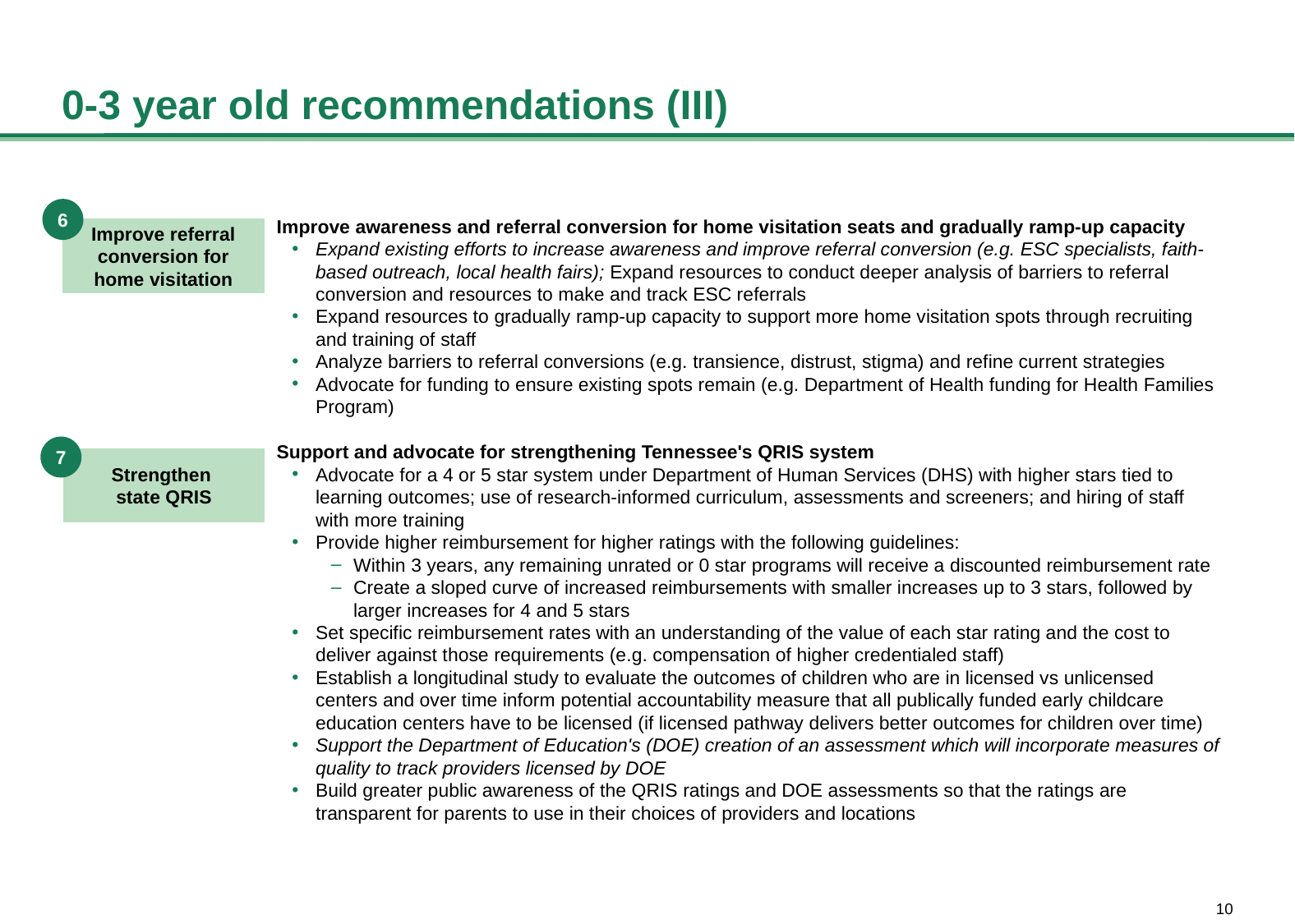

# 0-3 year old recommendations (III)
6
Improve awareness and referral conversion for home visitation seats and gradually ramp-up capacity
Expand existing efforts to increase awareness and improve referral conversion (e.g. ESC specialists, faith-based outreach, local health fairs); Expand resources to conduct deeper analysis of barriers to referral conversion and resources to make and track ESC referrals
Expand resources to gradually ramp-up capacity to support more home visitation spots through recruiting and training of staff
Analyze barriers to referral conversions (e.g. transience, distrust, stigma) and refine current strategies
Advocate for funding to ensure existing spots remain (e.g. Department of Health funding for Health Families Program)

Support and advocate for strengthening Tennessee's QRIS system
Advocate for a 4 or 5 star system under Department of Human Services (DHS) with higher stars tied to learning outcomes; use of research-informed curriculum, assessments and screeners; and hiring of staff with more training
Provide higher reimbursement for higher ratings with the following guidelines:
Within 3 years, any remaining unrated or 0 star programs will receive a discounted reimbursement rate
Create a sloped curve of increased reimbursements with smaller increases up to 3 stars, followed by larger increases for 4 and 5 stars
Set specific reimbursement rates with an understanding of the value of each star rating and the cost to deliver against those requirements (e.g. compensation of higher credentialed staff)
Establish a longitudinal study to evaluate the outcomes of children who are in licensed vs unlicensed centers and over time inform potential accountability measure that all publically funded early childcare education centers have to be licensed (if licensed pathway delivers better outcomes for children over time)
Support the Department of Education's (DOE) creation of an assessment which will incorporate measures of quality to track providers licensed by DOE
Build greater public awareness of the QRIS ratings and DOE assessments so that the ratings are transparent for parents to use in their choices of providers and locations
Improve referral conversion for home visitation
7
Strengthen
state QRIS